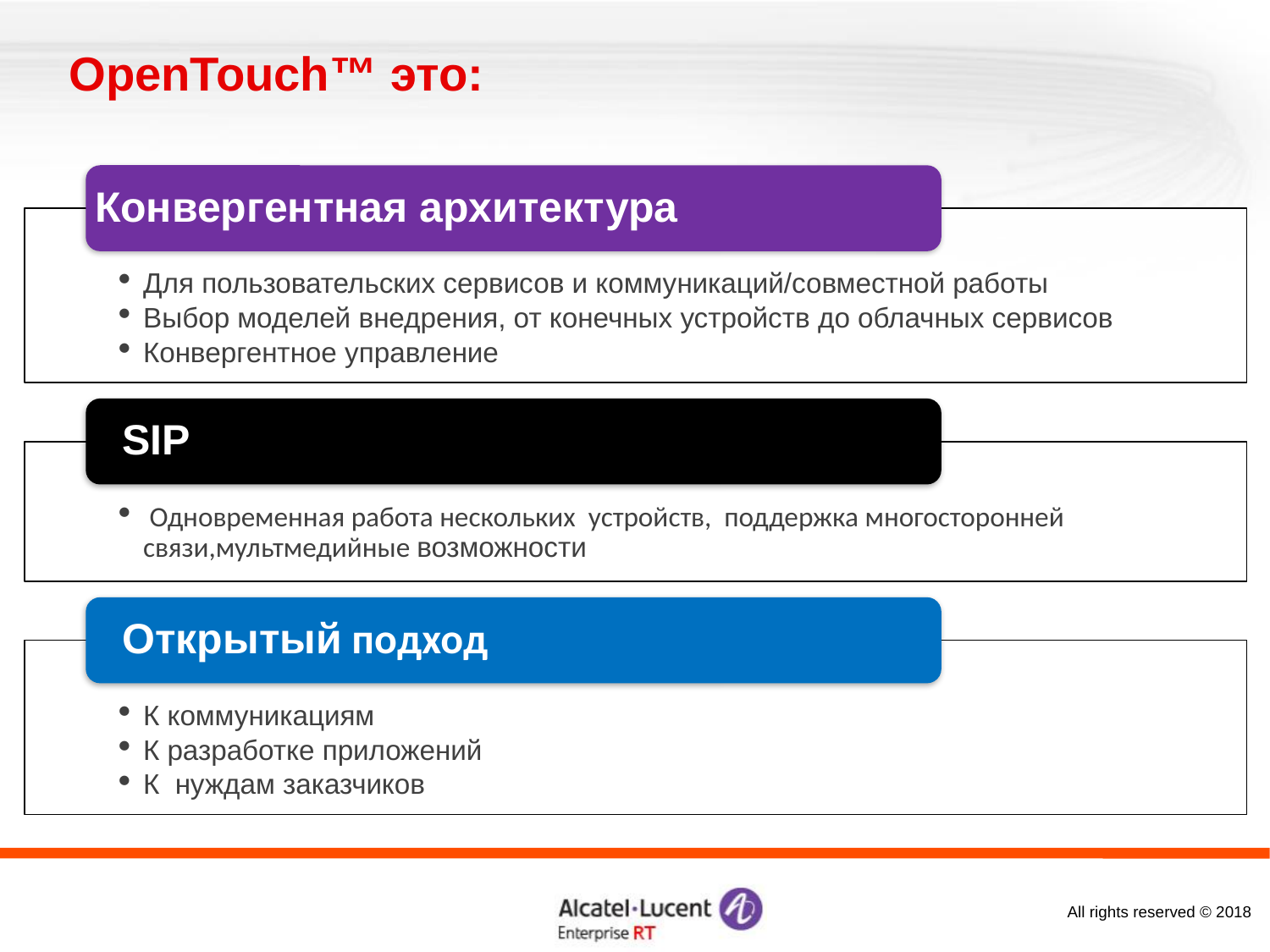

OpenTouch™ это:
Конвергентная архитектура
Для пользовательских сервисов и коммуникаций/совместной работы
Выбор моделей внедрения, от конечных устройств до облачных сервисов
Конвергентное управление
SIP
 Одновременная работа нескольких  устройств,  поддержка многосторонней связи,мультмедийные возможности
Открытый подход
К коммуникациям
К разработке приложений
К  нуждам заказчиков